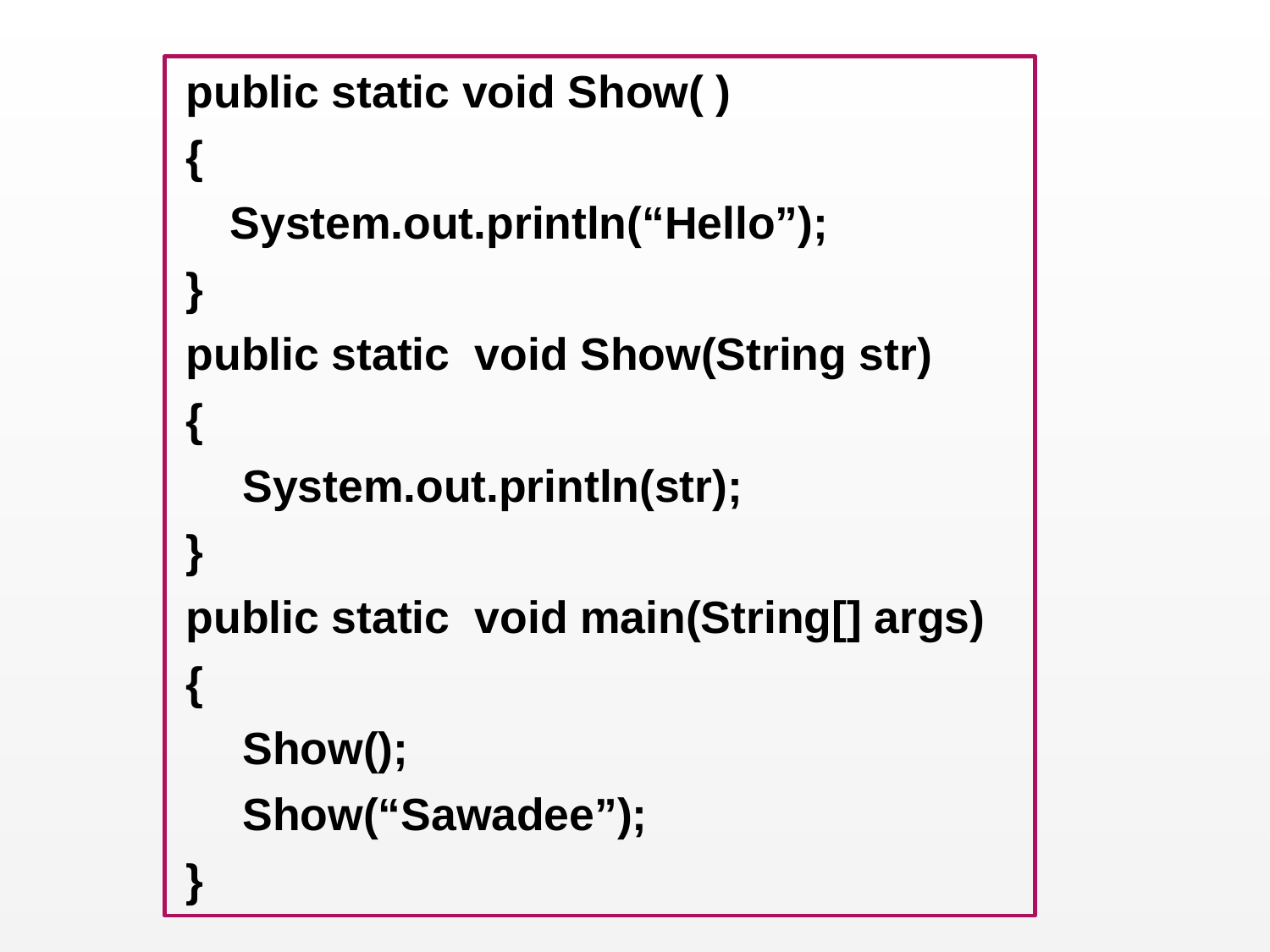

public static void Show( )
{
	System.out.println(“Hello”);
}
public static  void Show(String str)
{
	 System.out.println(str);
}
public static  void main(String[] args)
{
	 Show();
	 Show(“Sawadee”);
}